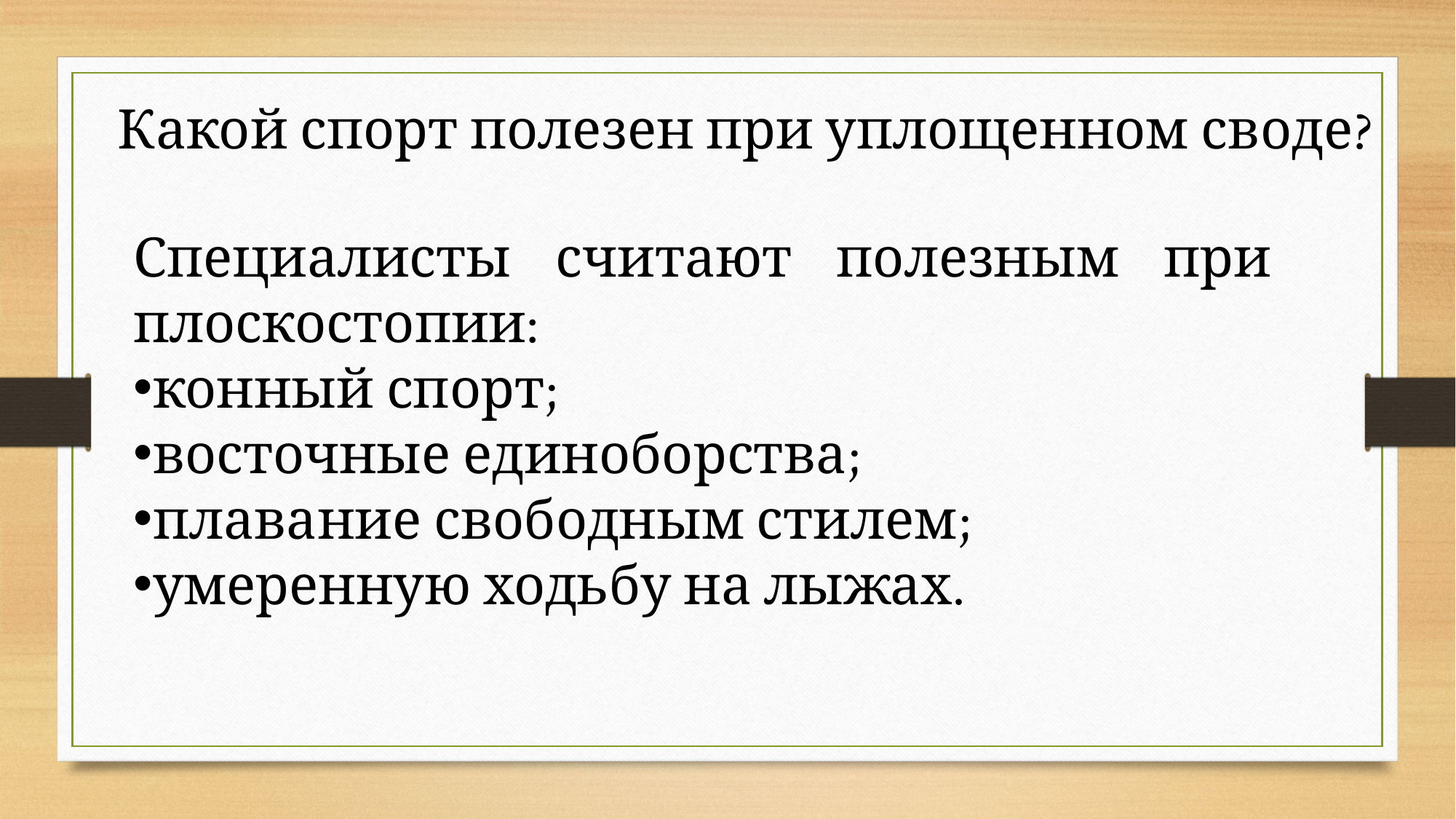

Какой спорт полезен при уплощенном своде?
Специалисты считают полезным при плоскостопии:
конный спорт;
восточные единоборства;
плавание свободным стилем;
умеренную ходьбу на лыжах.